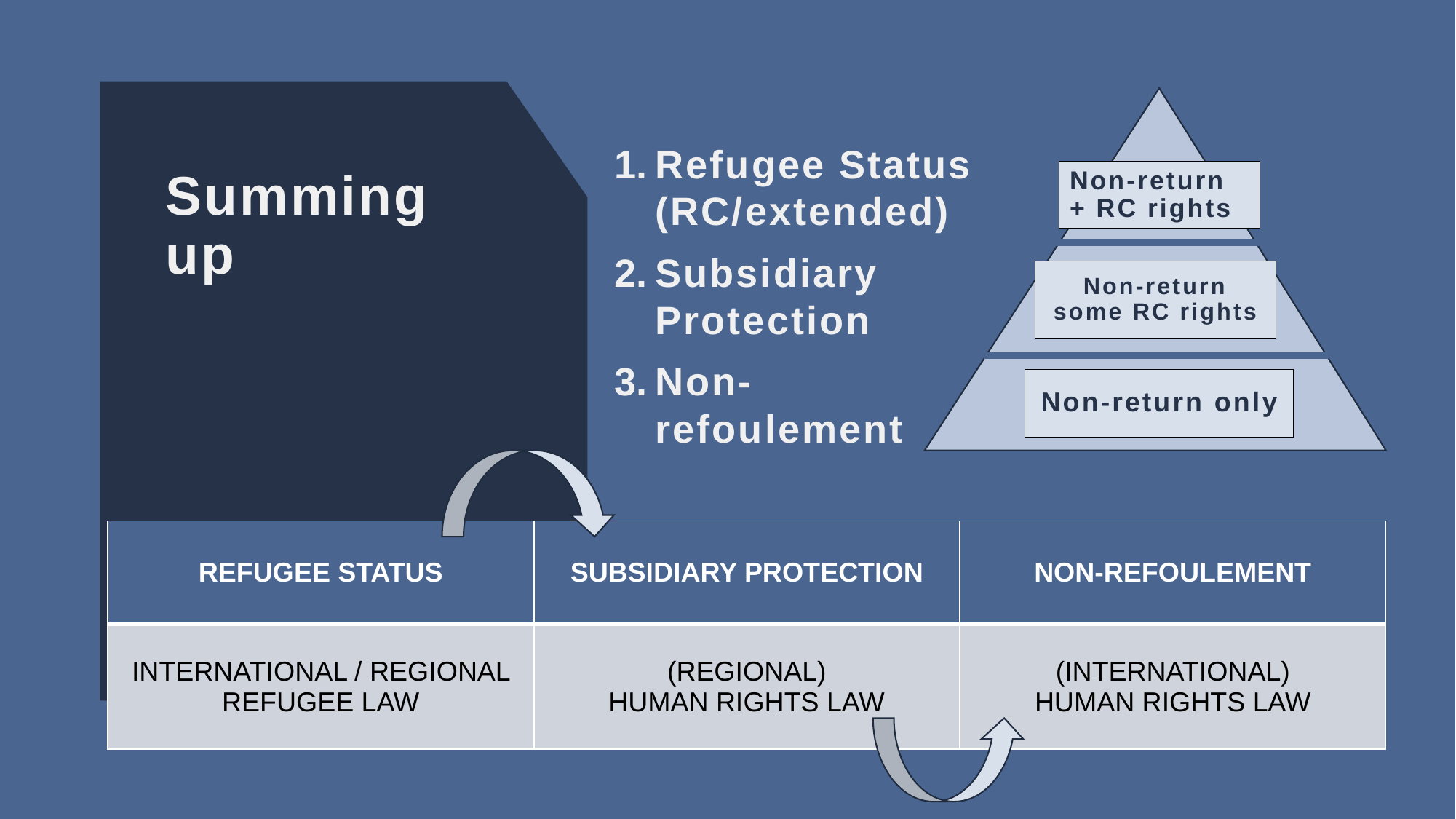

Refugee Status (RC/extended)
Subsidiary Protection
Non-refoulement
Non-return + RC rights
# Summing up
Non-return some RC rights
Non-return only

| REFUGEE STATUS | SUBSIDIARY PROTECTION | NON-REFOULEMENT |
| --- | --- | --- |
| INTERNATIONAL / REGIONAL REFUGEE LAW | (REGIONAL) HUMAN RIGHTS LAW | (INTERNATIONAL) HUMAN RIGHTS LAW |